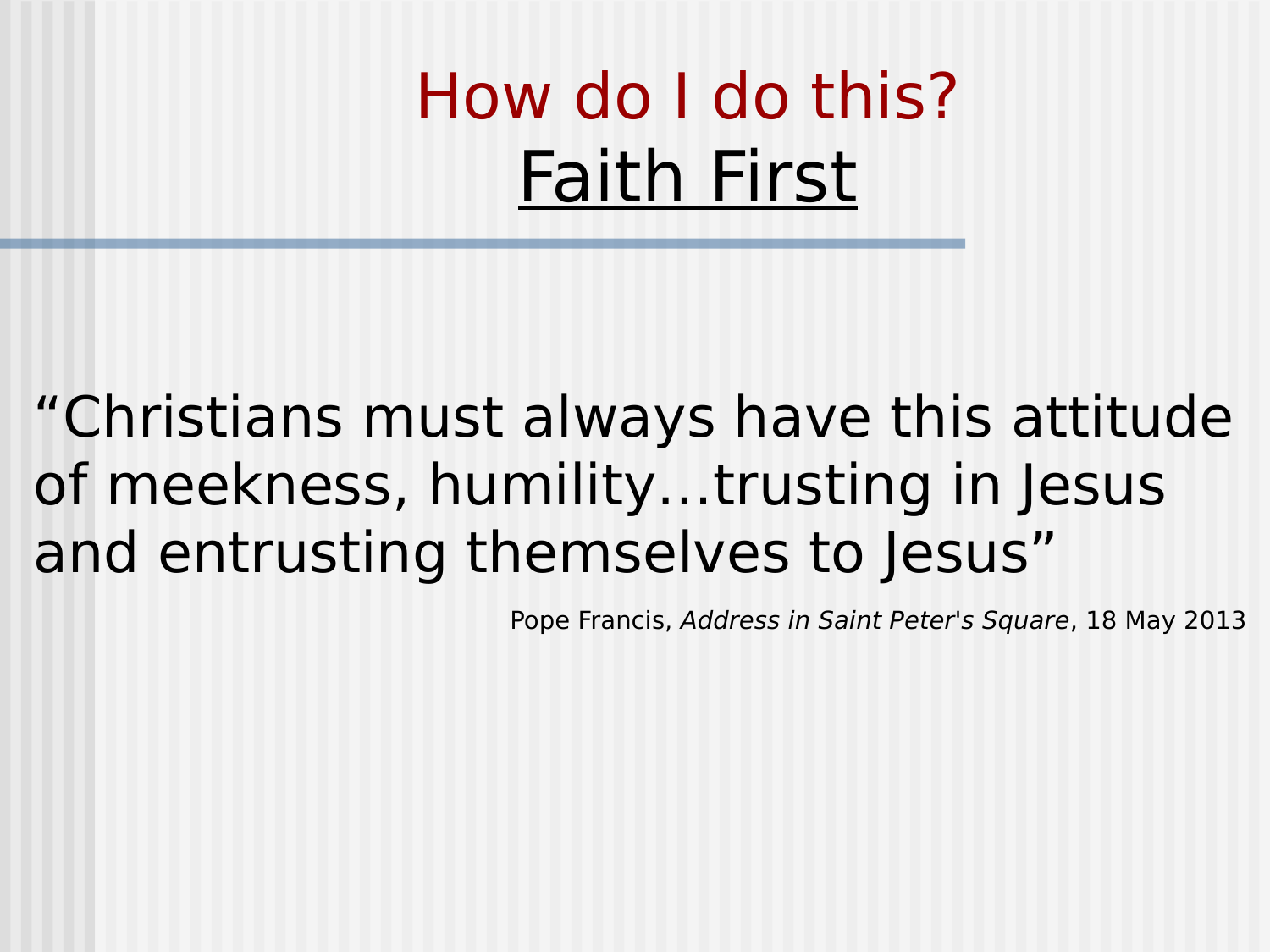

# How do I do this? Faith First

“Christians must always have this attitude of meekness, humility…trusting in Jesus and entrusting themselves to Jesus”

Pope Francis, Address in Saint Peter's Square, 18 May 2013